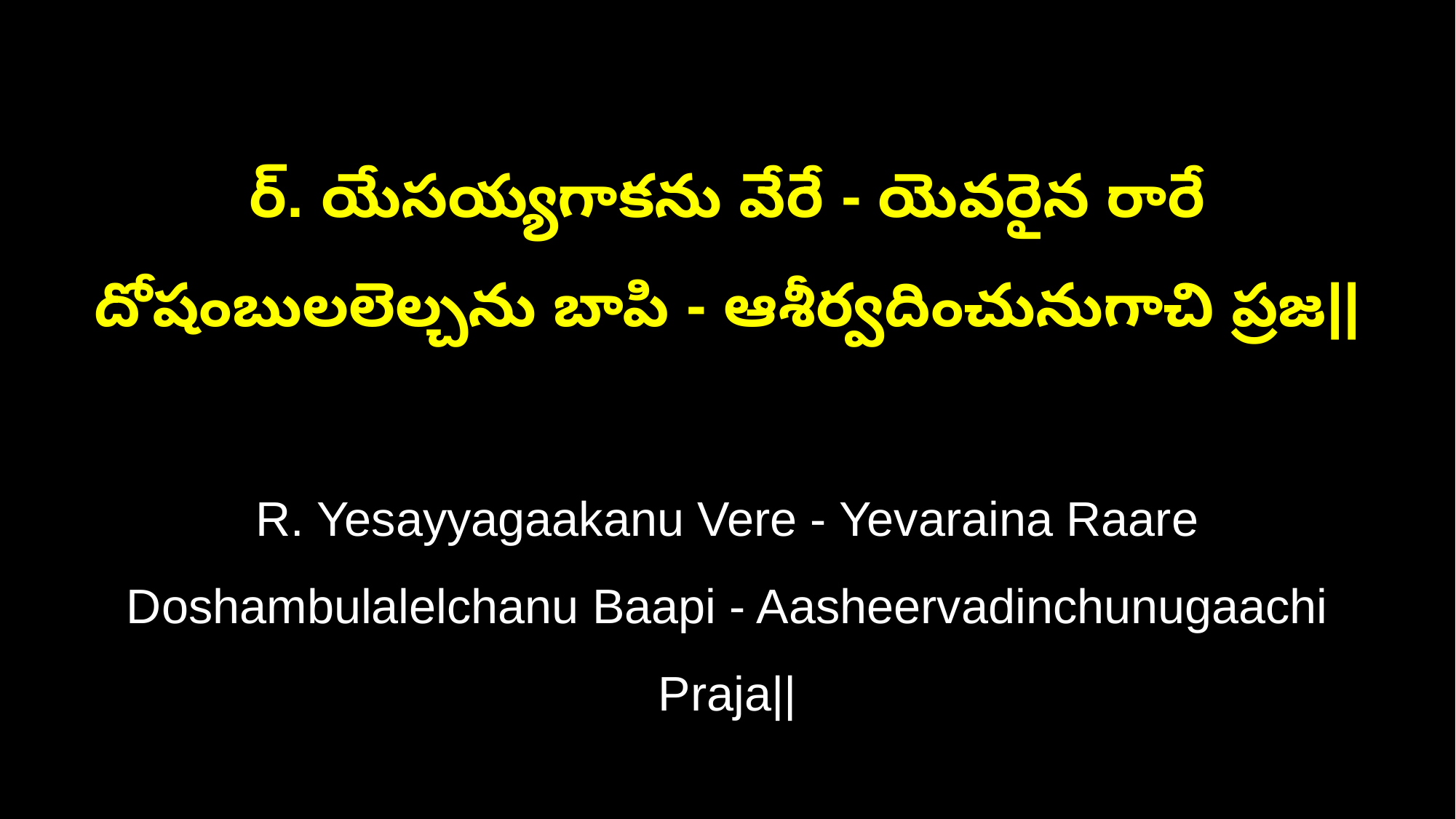

ర్. యేసయ్యగాకను వేరే - యెవరైన రారే
దోషంబులలెల్చను బాపి - ఆశీర్వదించునుగాచి ప్రజ||
R. Yesayyagaakanu Vere - Yevaraina Raare
Doshambulalelchanu Baapi - Aasheervadinchunugaachi Praja||